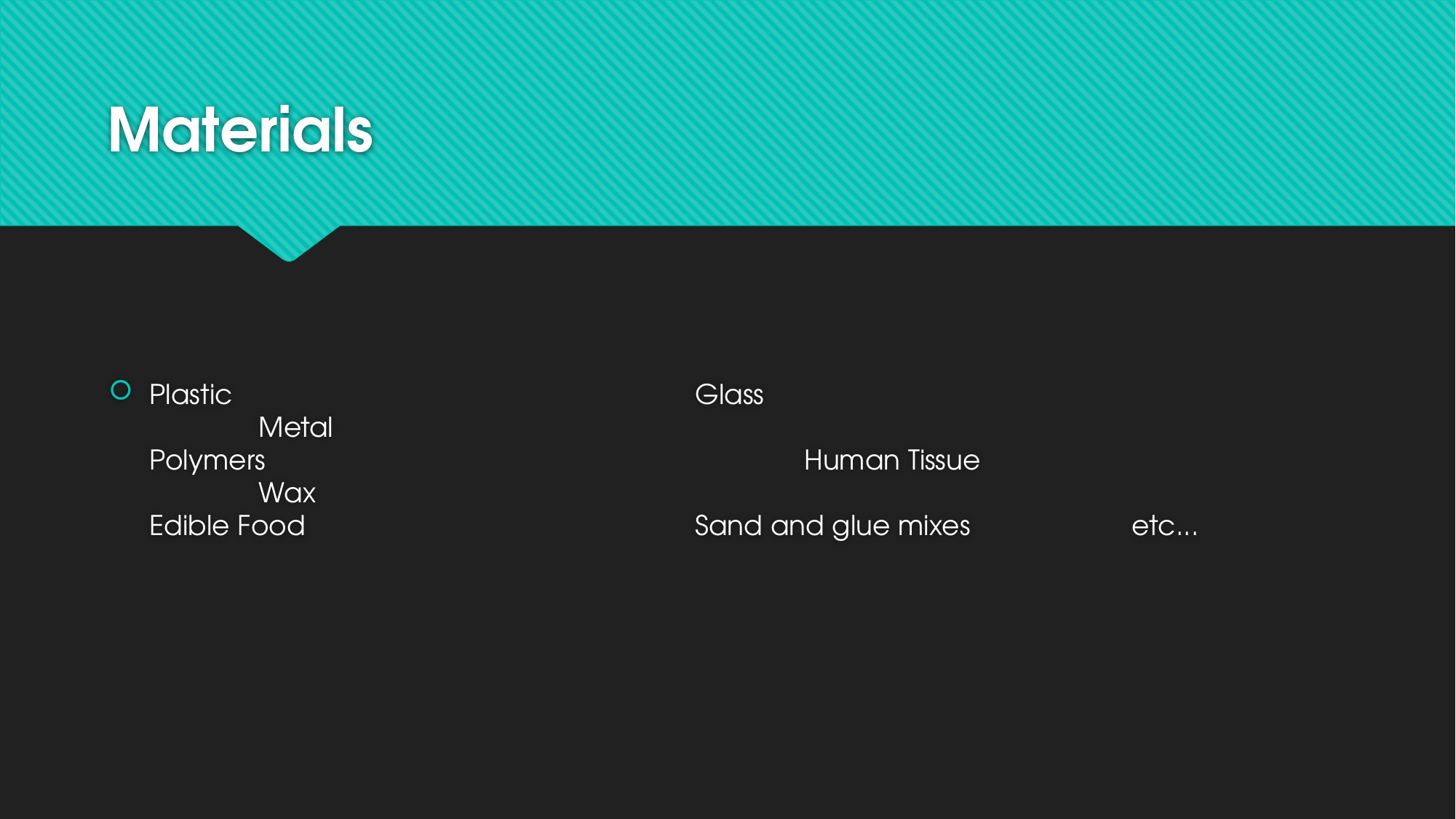

# Materials
Plastic					Glass						Metal
Polymers					Human Tissue				Wax
Edible Food				Sand and glue mixes		etc...